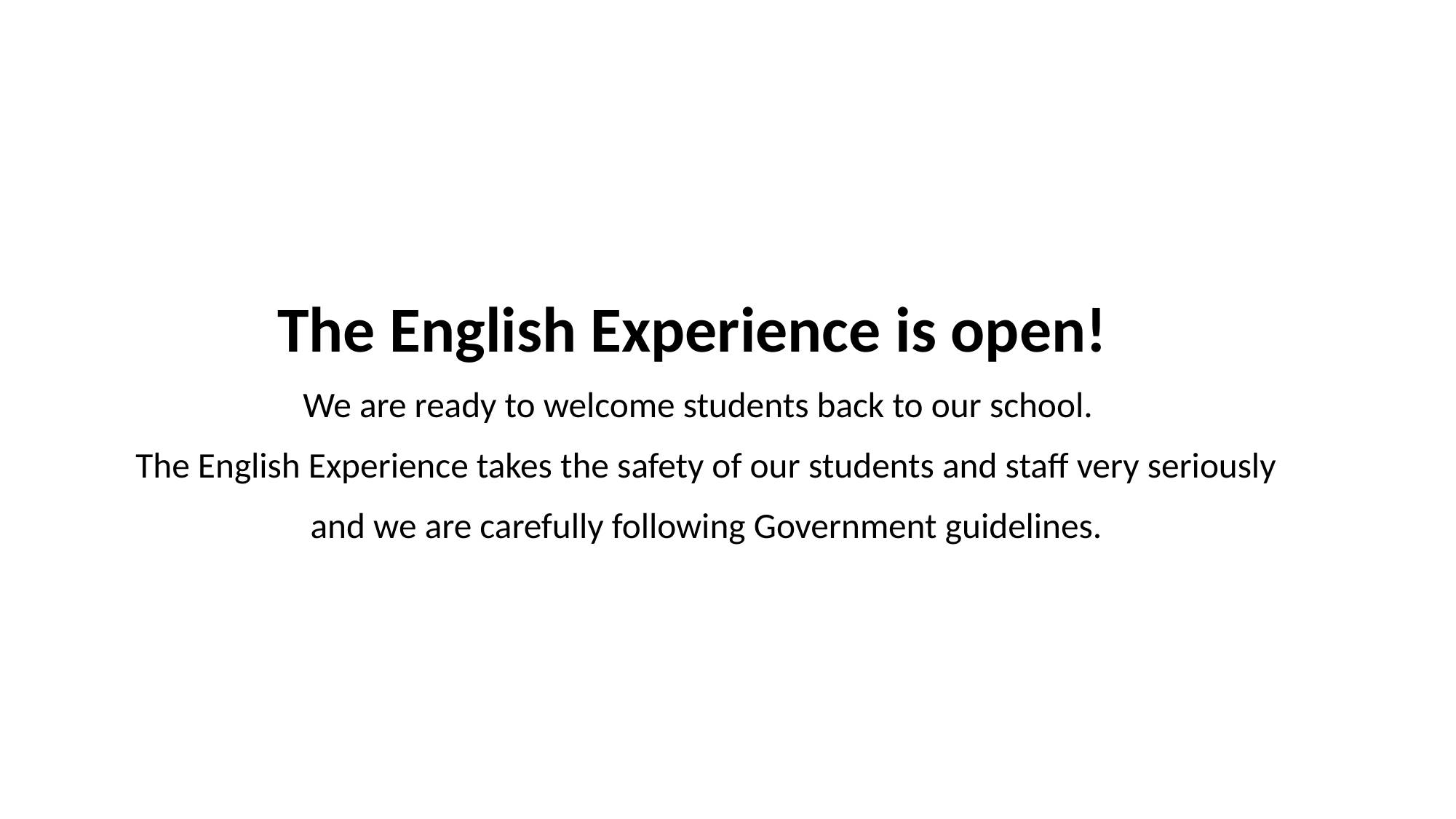

The English Experience is open!
We are ready to welcome students back to our school.
The English Experience takes the safety of our students and staff very seriously
and we are carefully following Government guidelines.